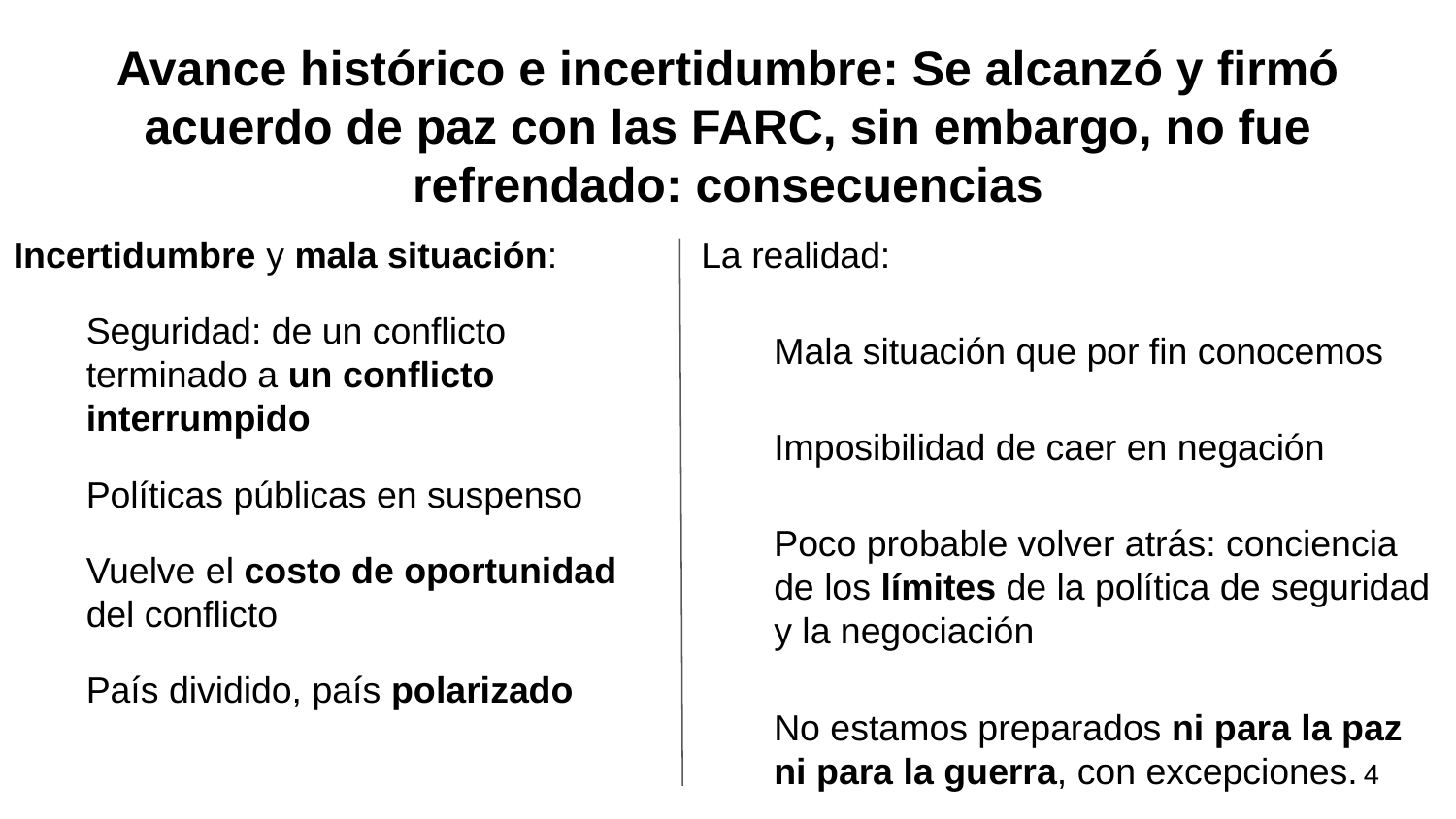

# Avance histórico e incertidumbre: Se alcanzó y firmó acuerdo de paz con las FARC, sin embargo, no fue refrendado: consecuencias

Incertidumbre y mala situación:
Seguridad: de un conflicto terminado a un conflicto interrumpido
Políticas públicas en suspenso
Vuelve el costo de oportunidad del conflicto
País dividido, país polarizado

La realidad:
Mala situación que por fin conocemos
Imposibilidad de caer en negación
Poco probable volver atrás: conciencia de los límites de la política de seguridad y la negociación
No estamos preparados ni para la paz ni para la guerra, con excepciones.
Valoración del fin del conflicto
4